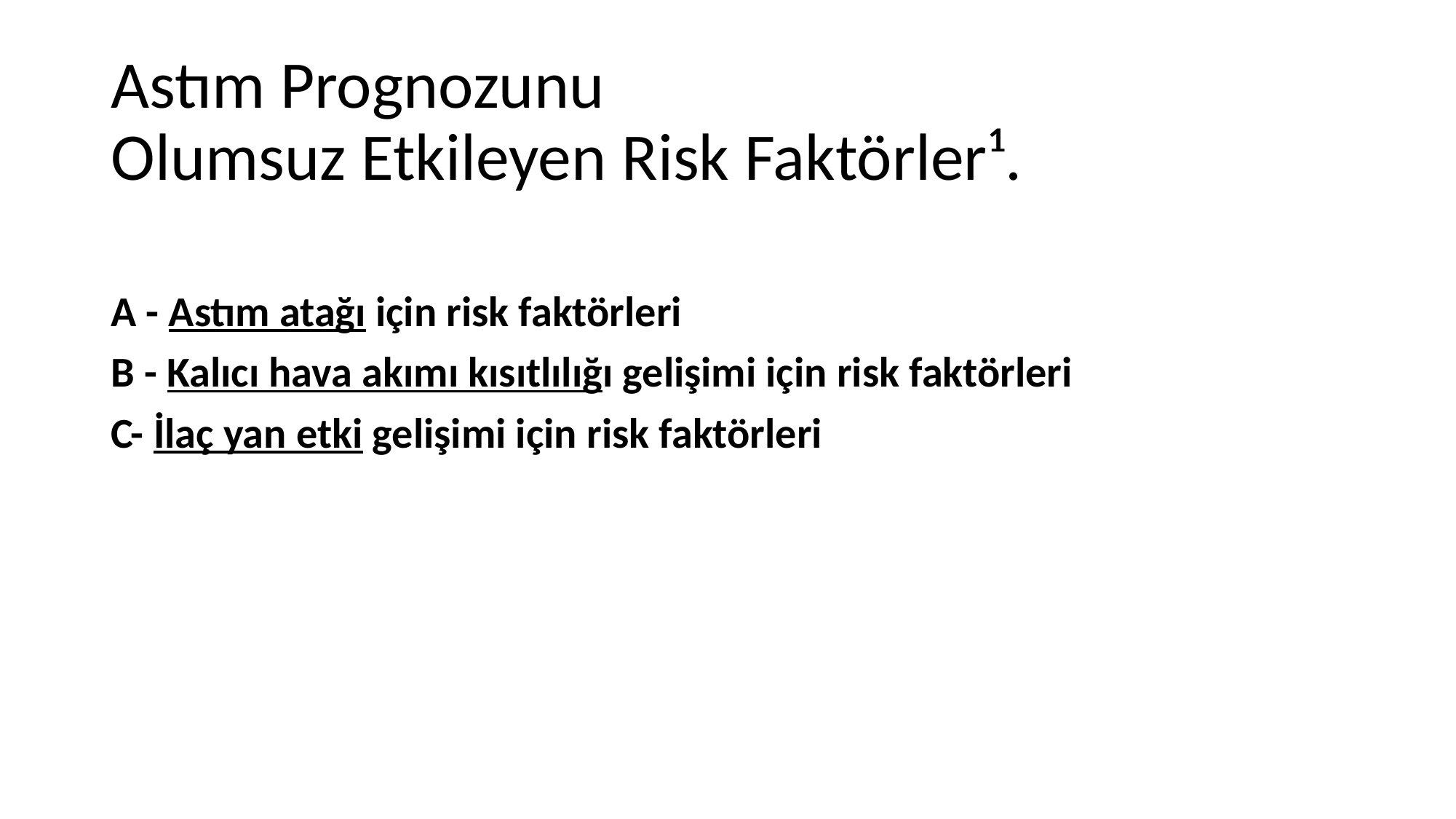

# Astım Prognozunu Olumsuz Etkileyen Risk Faktörler¹.

A - Astım atağı için risk faktörleri
B - Kalıcı hava akımı kısıtlılığı gelişimi için risk faktörleri
C- İlaç yan etki gelişimi için risk faktörleri